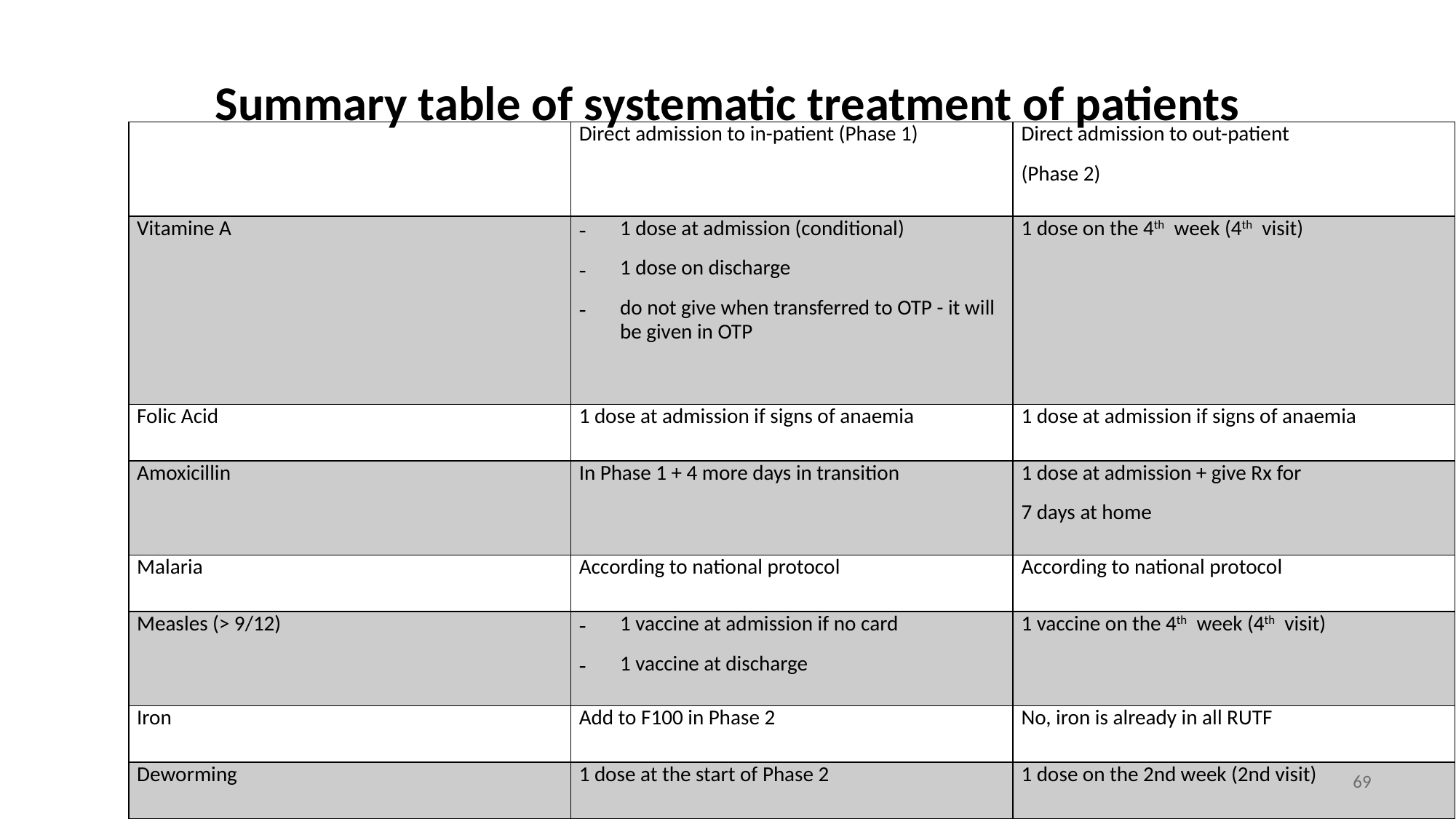

# Summary table of systematic treatment of patients
|  | Direct admission to in-patient (Phase 1) | Direct admission to out-patient (Phase 2) |
| --- | --- | --- |
| Vitamine A | 1 dose at admission (conditional) 1 dose on discharge do not give when transferred to OTP - it will be given in OTP | 1 dose on the 4th week (4th visit) |
| Folic Acid | 1 dose at admission if signs of anaemia | 1 dose at admission if signs of anaemia |
| Amoxicillin | In Phase 1 + 4 more days in transition | 1 dose at admission + give Rx for 7 days at home |
| Malaria | According to national protocol | According to national protocol |
| Measles (> 9/12) | 1 vaccine at admission if no card 1 vaccine at discharge | 1 vaccine on the 4th week (4th visit) |
| Iron | Add to F100 in Phase 2 | No, iron is already in all RUTF |
| Deworming | 1 dose at the start of Phase 2 | 1 dose on the 2nd week (2nd visit) |
69